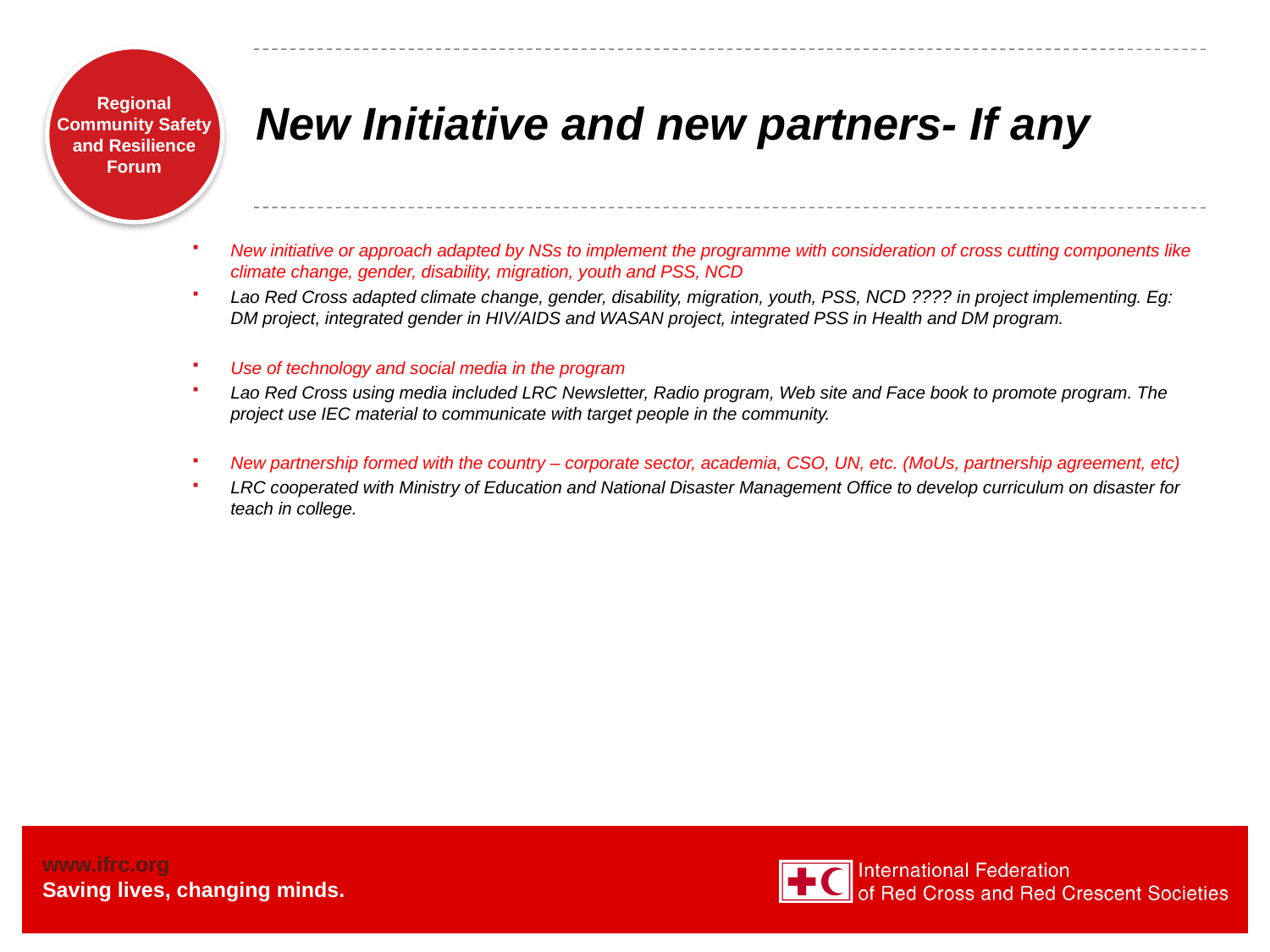

# New Initiative and new partners- If any
New initiative or approach adapted by NSs to implement the programme with consideration of cross cutting components like climate change, gender, disability, migration, youth and PSS, NCD
Lao Red Cross adapted climate change, gender, disability, migration, youth, PSS, NCD ???? in project implementing. Eg: DM project, integrated gender in HIV/AIDS and WASAN project, integrated PSS in Health and DM program.

Use of technology and social media in the program
Lao Red Cross using media included LRC Newsletter, Radio program, Web site and Face book to promote program. The project use IEC material to communicate with target people in the community.

New partnership formed with the country – corporate sector, academia, CSO, UN, etc. (MoUs, partnership agreement, etc)
LRC cooperated with Ministry of Education and National Disaster Management Office to develop curriculum on disaster for teach in college.